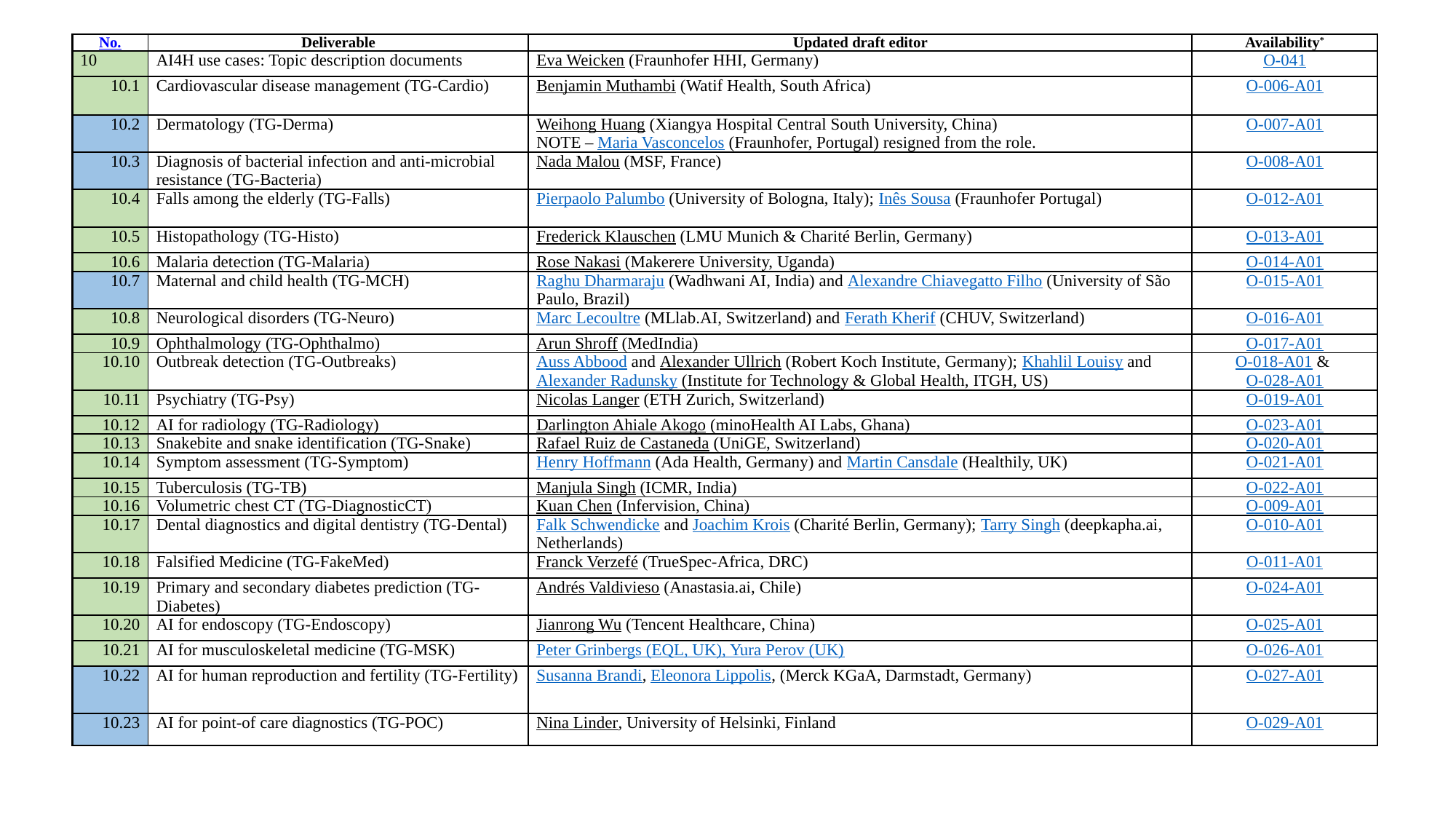

| No. | Deliverable | Updated draft editor | Availability\* |
| --- | --- | --- | --- |
| 10 | AI4H use cases: Topic description documents | Eva Weicken (Fraunhofer HHI, Germany) | O-041 |
| 10.1 | Cardiovascular disease management (TG-Cardio) | Benjamin Muthambi (Watif Health, South Africa) | O-006-A01 |
| 10.2 | Dermatology (TG-Derma) | Weihong Huang (Xiangya Hospital Central South University, China) NOTE – Maria Vasconcelos (Fraunhofer, Portugal) resigned from the role. | O-007-A01 |
| 10.3 | Diagnosis of bacterial infection and anti-microbial resistance (TG-Bacteria) | Nada Malou (MSF, France) | O-008-A01 |
| 10.4 | Falls among the elderly (TG-Falls) | Pierpaolo Palumbo (University of Bologna, Italy); Inês Sousa (Fraunhofer Portugal) | O-012-A01 |
| 10.5 | Histopathology (TG-Histo) | Frederick Klauschen (LMU Munich & Charité Berlin, Germany) | O-013-A01 |
| 10.6 | Malaria detection (TG-Malaria) | Rose Nakasi (Makerere University, Uganda) | O-014-A01 |
| 10.7 | Maternal and child health (TG-MCH) | Raghu Dharmaraju (Wadhwani AI, India) and Alexandre Chiavegatto Filho (University of São Paulo, Brazil) | O-015-A01 |
| 10.8 | Neurological disorders (TG-Neuro) | Marc Lecoultre (MLlab.AI, Switzerland) and Ferath Kherif (CHUV, Switzerland) | O-016-A01 |
| 10.9 | Ophthalmology (TG-Ophthalmo) | Arun Shroff (MedIndia) | O-017-A01 |
| 10.10 | Outbreak detection (TG-Outbreaks) | Auss Abbood and Alexander Ullrich (Robert Koch Institute, Germany); Khahlil Louisy and Alexander Radunsky (Institute for Technology & Global Health, ITGH, US) | O-018-A01 & O-028-A01 |
| 10.11 | Psychiatry (TG-Psy) | Nicolas Langer (ETH Zurich, Switzerland) | O-019-A01 |
| 10.12 | AI for radiology (TG-Radiology) | Darlington Ahiale Akogo (minoHealth AI Labs, Ghana) | O-023-A01 |
| 10.13 | Snakebite and snake identification (TG-Snake) | Rafael Ruiz de Castaneda (UniGE, Switzerland) | O-020-A01 |
| 10.14 | Symptom assessment (TG-Symptom) | Henry Hoffmann (Ada Health, Germany) and Martin Cansdale (Healthily, UK) | O-021-A01 |
| 10.15 | Tuberculosis (TG-TB) | Manjula Singh (ICMR, India) | O-022-A01 |
| 10.16 | Volumetric chest CT (TG-DiagnosticCT) | Kuan Chen (Infervision, China) | O-009-A01 |
| 10.17 | Dental diagnostics and digital dentistry (TG-Dental) | Falk Schwendicke and Joachim Krois (Charité Berlin, Germany); Tarry Singh (deepkapha.ai, Netherlands) | O-010-A01 |
| 10.18 | Falsified Medicine (TG-FakeMed) | Franck Verzefé (TrueSpec-Africa, DRC) | O-011-A01 |
| 10.19 | Primary and secondary diabetes prediction (TG-Diabetes) | Andrés Valdivieso (Anastasia.ai, Chile) | O-024-A01 |
| 10.20 | AI for endoscopy (TG-Endoscopy) | Jianrong Wu (Tencent Healthcare, China) | O-025-A01 |
| 10.21 | AI for musculoskeletal medicine (TG-MSK) | Peter Grinbergs (EQL, UK), Yura Perov (UK) | O-026-A01 |
| 10.22 | AI for human reproduction and fertility (TG-Fertility) | Susanna Brandi, Eleonora Lippolis, (Merck KGaA, Darmstadt, Germany) | O-027-A01 |
| 10.23 | AI for point-of care diagnostics (TG-POC) | Nina Linder, University of Helsinki, Finland | O-029-A01 |